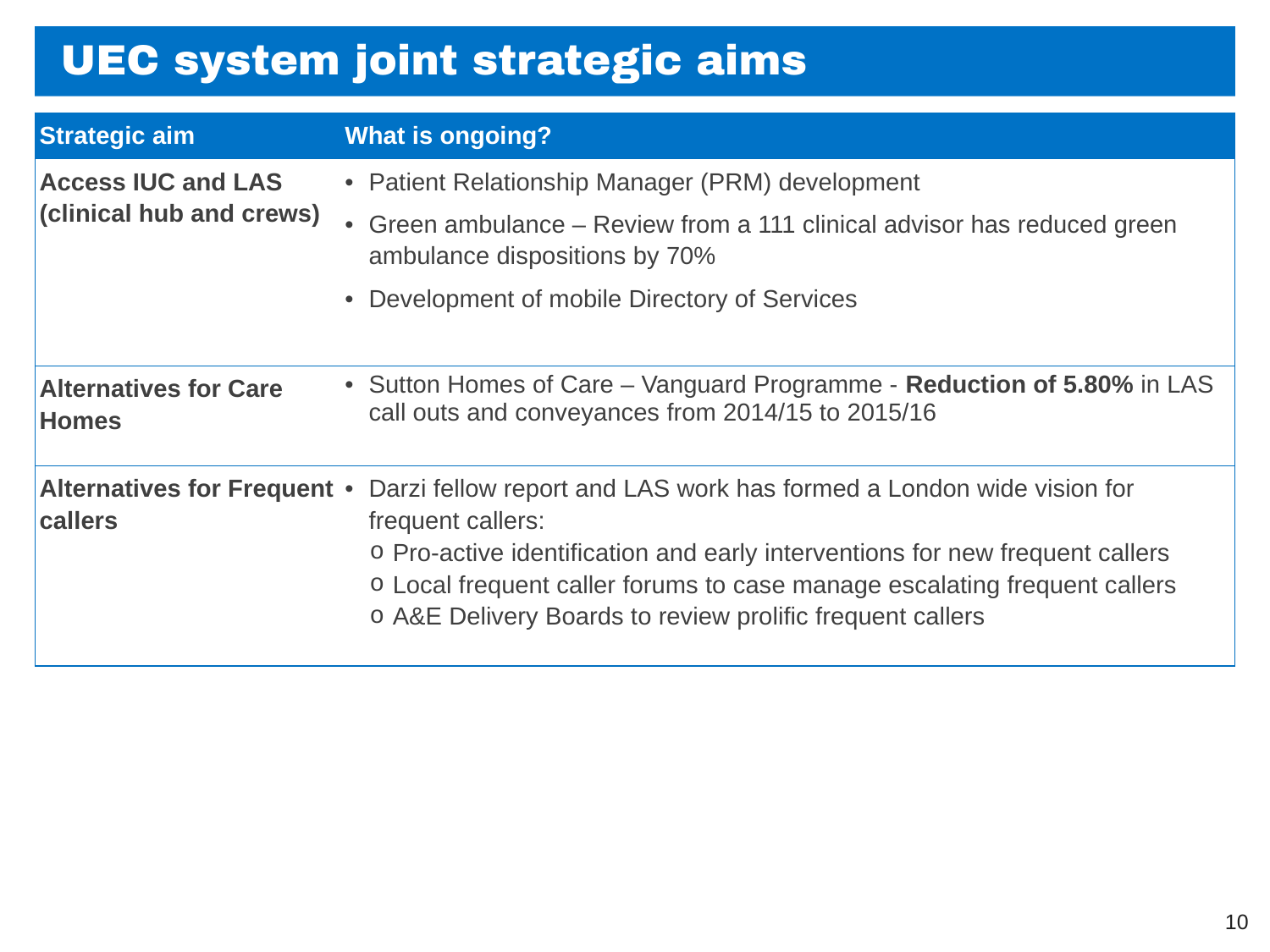

# UEC system joint strategic aims
| Strategic aim | What is ongoing? |
| --- | --- |
| Access IUC and LAS (clinical hub and crews) | Patient Relationship Manager (PRM) development Green ambulance – Review from a 111 clinical advisor has reduced green ambulance dispositions by 70% Development of mobile Directory of Services |
| Alternatives for Care Homes | Sutton Homes of Care – Vanguard Programme - Reduction of 5.80% in LAS call outs and conveyances from 2014/15 to 2015/16 |
| Alternatives for Frequent callers | Darzi fellow report and LAS work has formed a London wide vision for frequent callers: Pro-active identification and early interventions for new frequent callers Local frequent caller forums to case manage escalating frequent callers A&E Delivery Boards to review prolific frequent callers |
10